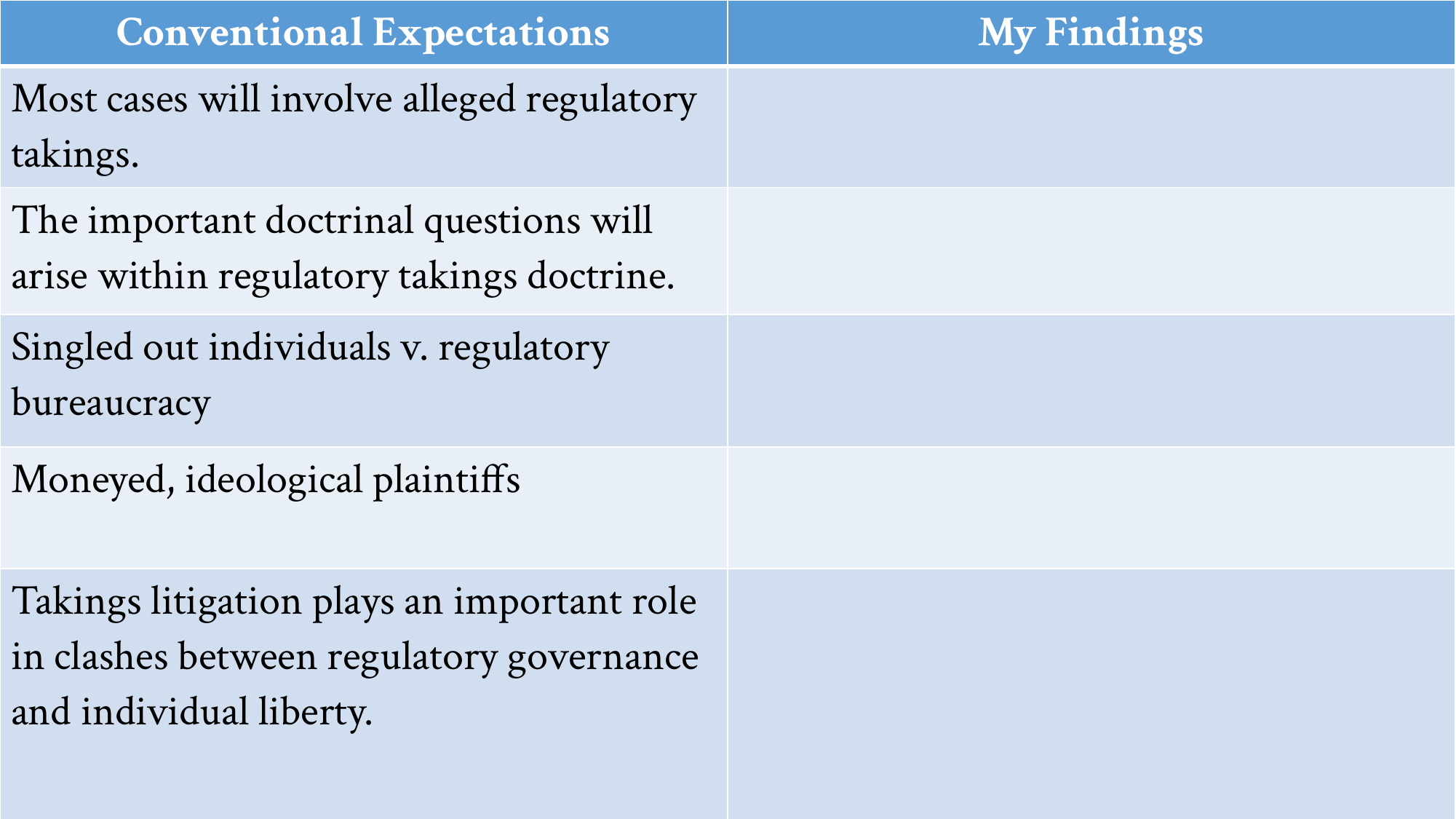

| Conventional Expectations | My Findings |
| --- | --- |
| Most cases will involve alleged regulatory takings. |  |
| The important doctrinal questions will arise within regulatory takings doctrine. |  |
| Singled out individuals v. regulatory bureaucracy |  |
| Moneyed, ideological plaintiffs |  |
| Takings litigation plays an important role in clashes between regulatory governance and individual liberty. |  |